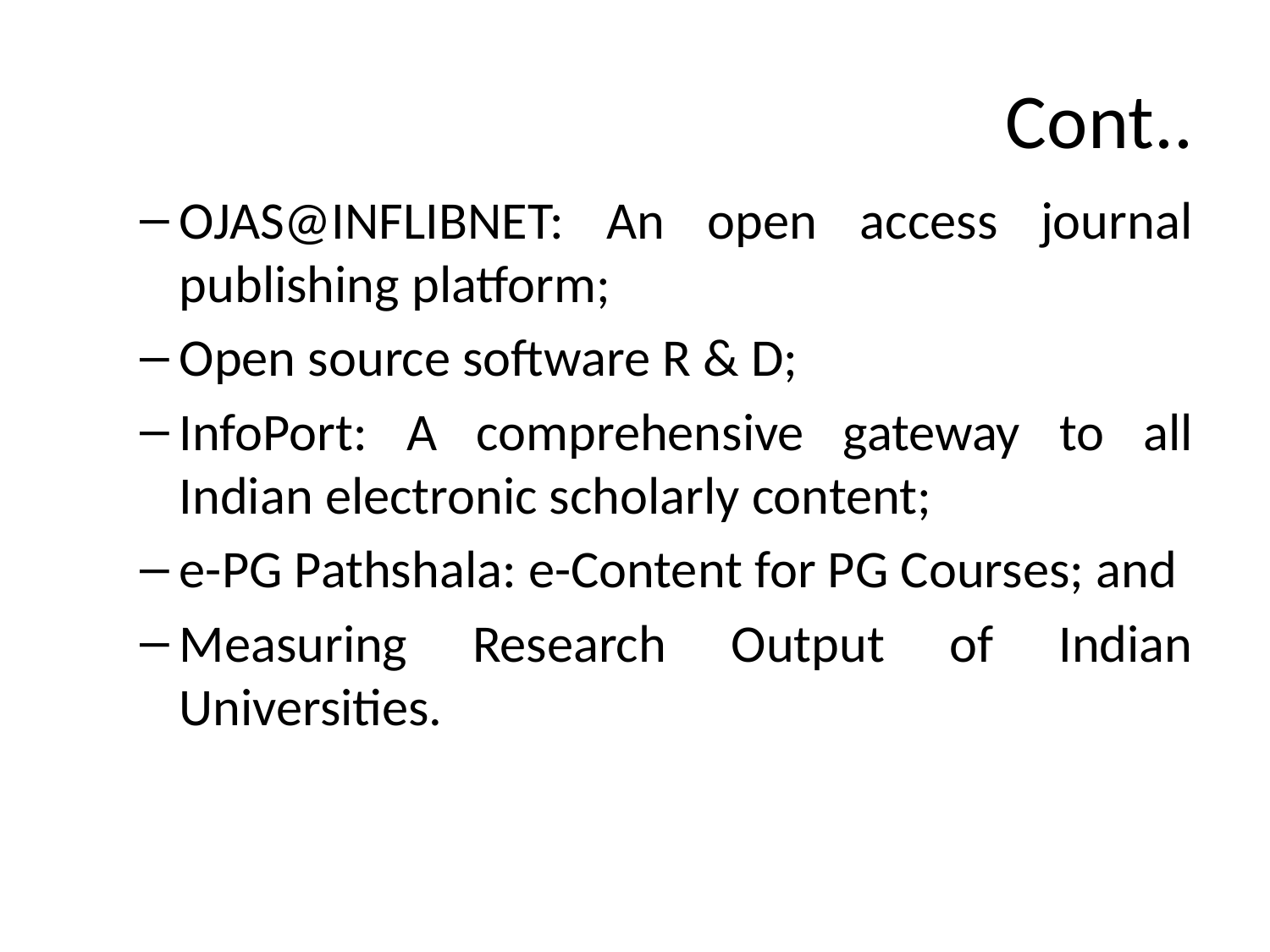

# Cont..
OJAS@INFLIBNET: An open access journal publishing platform;
Open source software R & D;
InfoPort: A comprehensive gateway to all Indian electronic scholarly content;
e-PG Pathshala: e-Content for PG Courses; and
Measuring Research Output of Indian Universities.